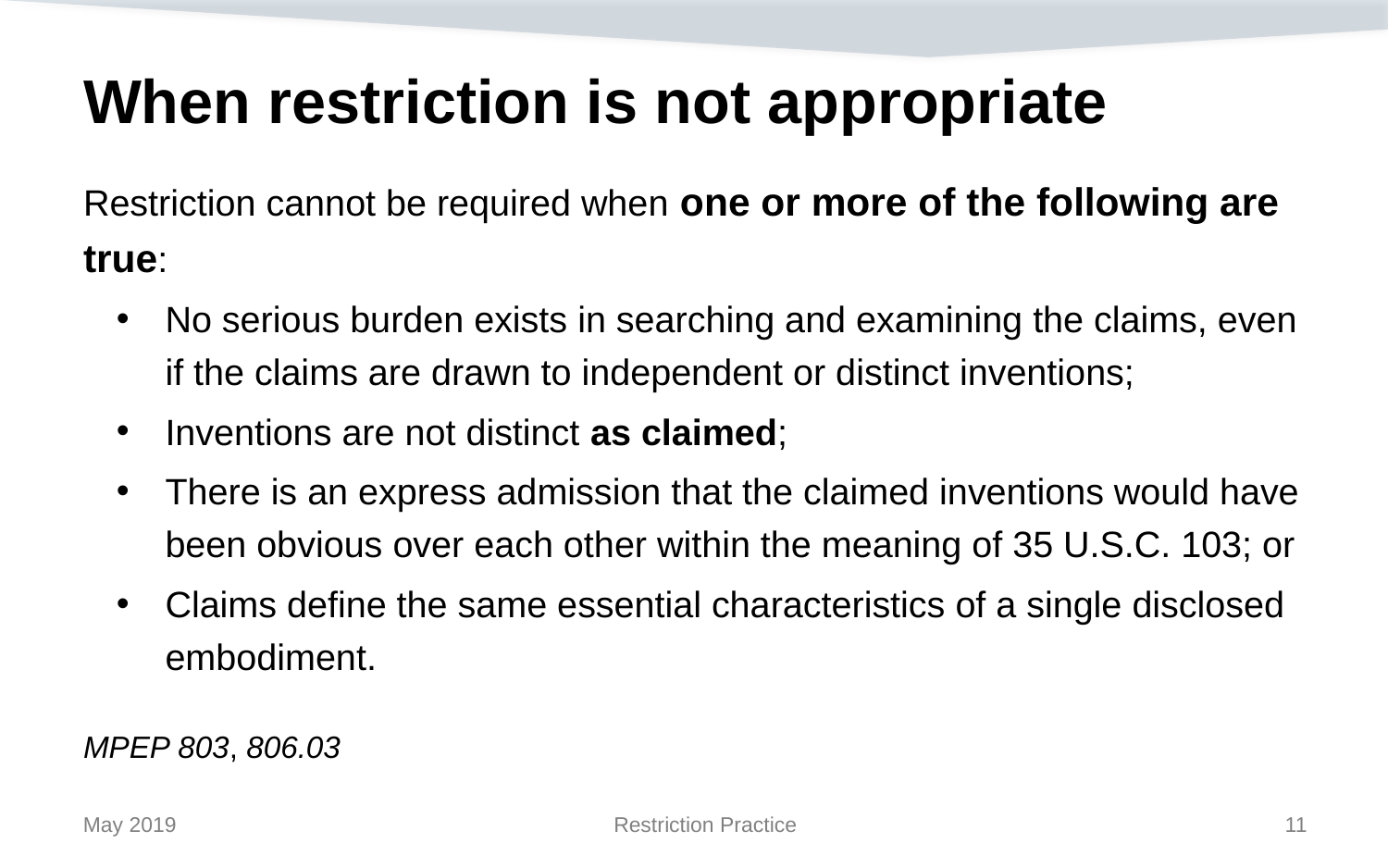

# When restriction is not appropriate
Restriction cannot be required when one or more of the following are true:
No serious burden exists in searching and examining the claims, even if the claims are drawn to independent or distinct inventions;
Inventions are not distinct as claimed;
There is an express admission that the claimed inventions would have been obvious over each other within the meaning of 35 U.S.C. 103; or
Claims define the same essential characteristics of a single disclosed embodiment.

MPEP 803, 806.03
May 2019
Restriction Practice
11